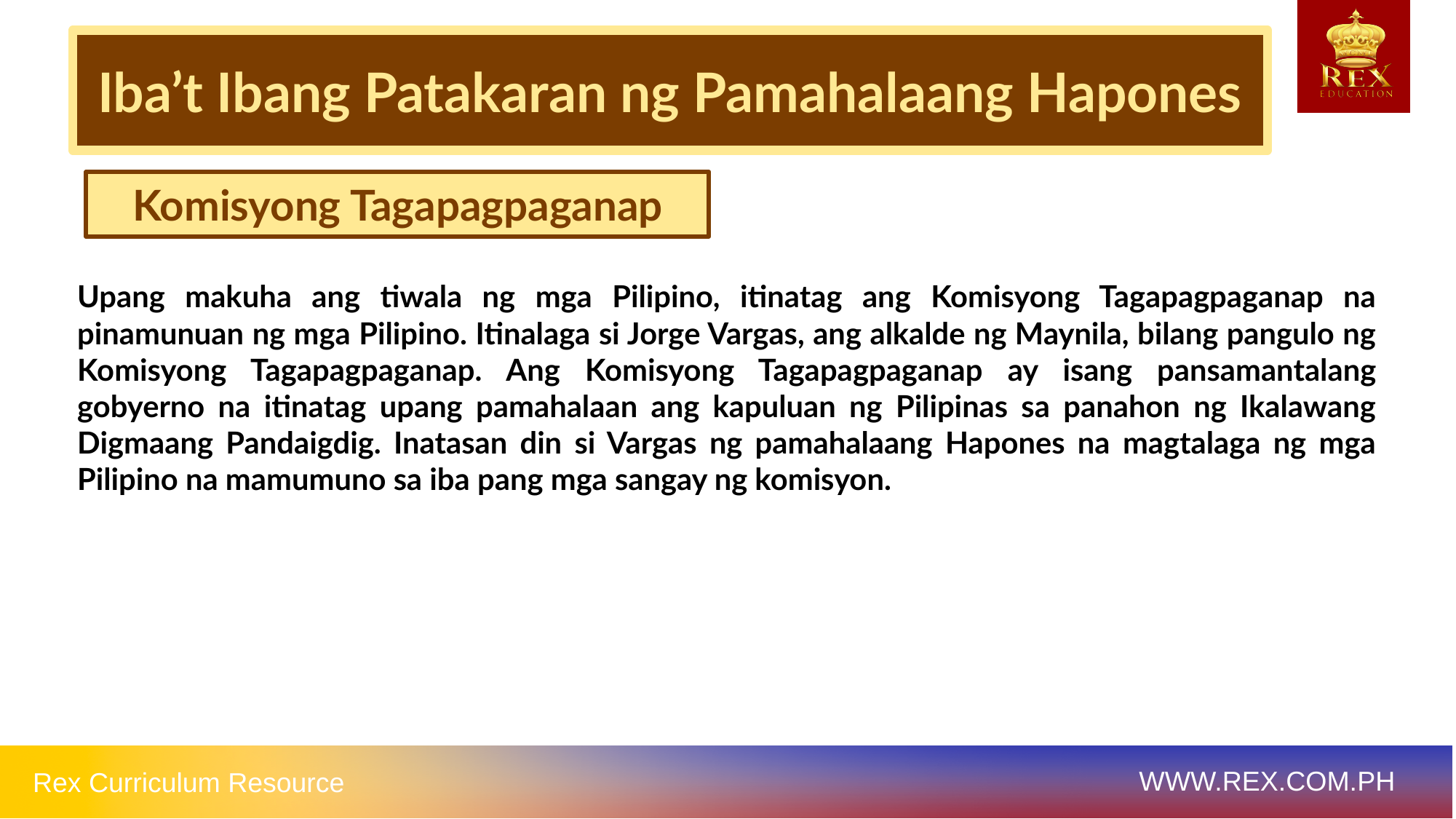

# Iba’t Ibang Patakaran ng Pamahalaang Hapones
Komisyong Tagapagpaganap
Upang makuha ang tiwala ng mga Pilipino, itinatag ang Komisyong Tagapagpaganap na pinamunuan ng mga Pilipino. Itinalaga si Jorge Vargas, ang alkalde ng Maynila, bilang pangulo ng Komisyong Tagapagpaganap. Ang Komisyong Tagapagpaganap ay isang pansamantalang gobyerno na itinatag upang pamahalaan ang kapuluan ng Pilipinas sa panahon ng Ikalawang Digmaang Pandaigdig. Inatasan din si Vargas ng pamahalaang Hapones na magtalaga ng mga Pilipino na mamumuno sa iba pang mga sangay ng komisyon.